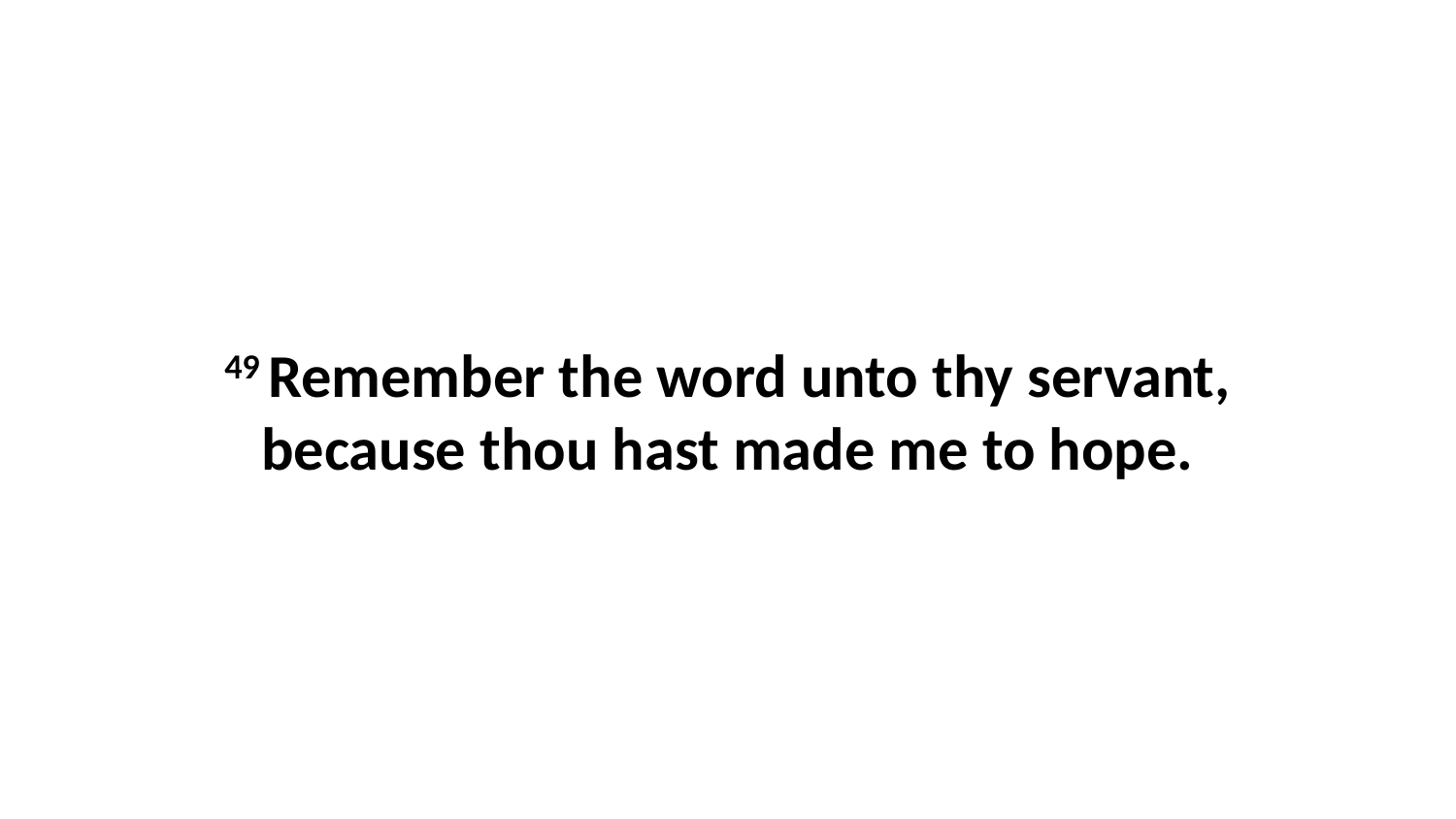

49 Remember the word unto thy servant, because thou hast made me to hope.